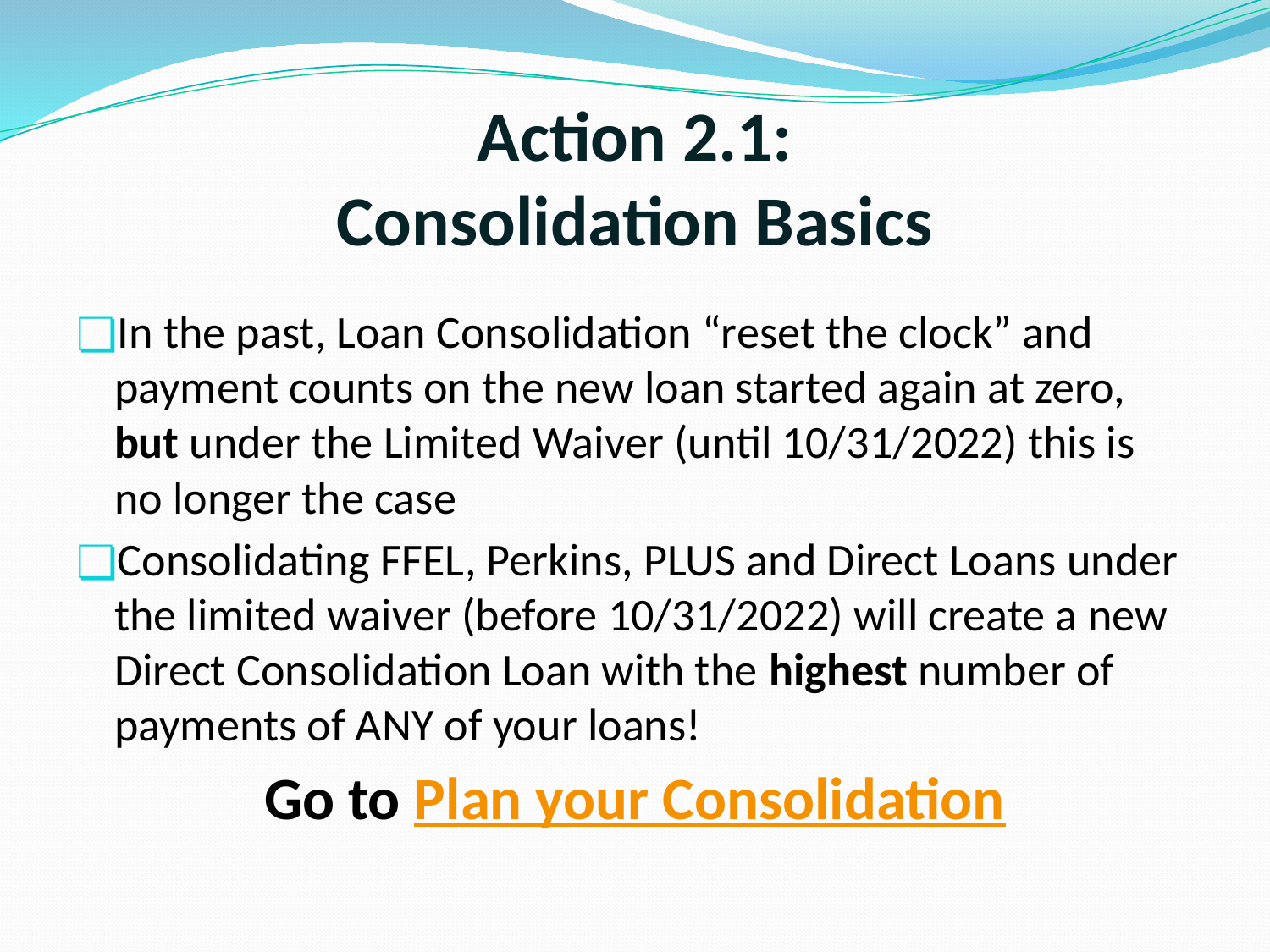

# Action 2.1: Consolidation Basics
In the past, Loan Consolidation “reset the clock” and payment counts on the new loan started again at zero, but under the Limited Waiver (until 10/31/2022) this is no longer the case
Consolidating FFEL, Perkins, PLUS and Direct Loans under the limited waiver (before 10/31/2022) will create a new Direct Consolidation Loan with the highest number of payments of ANY of your loans!
Go to Plan your Consolidation